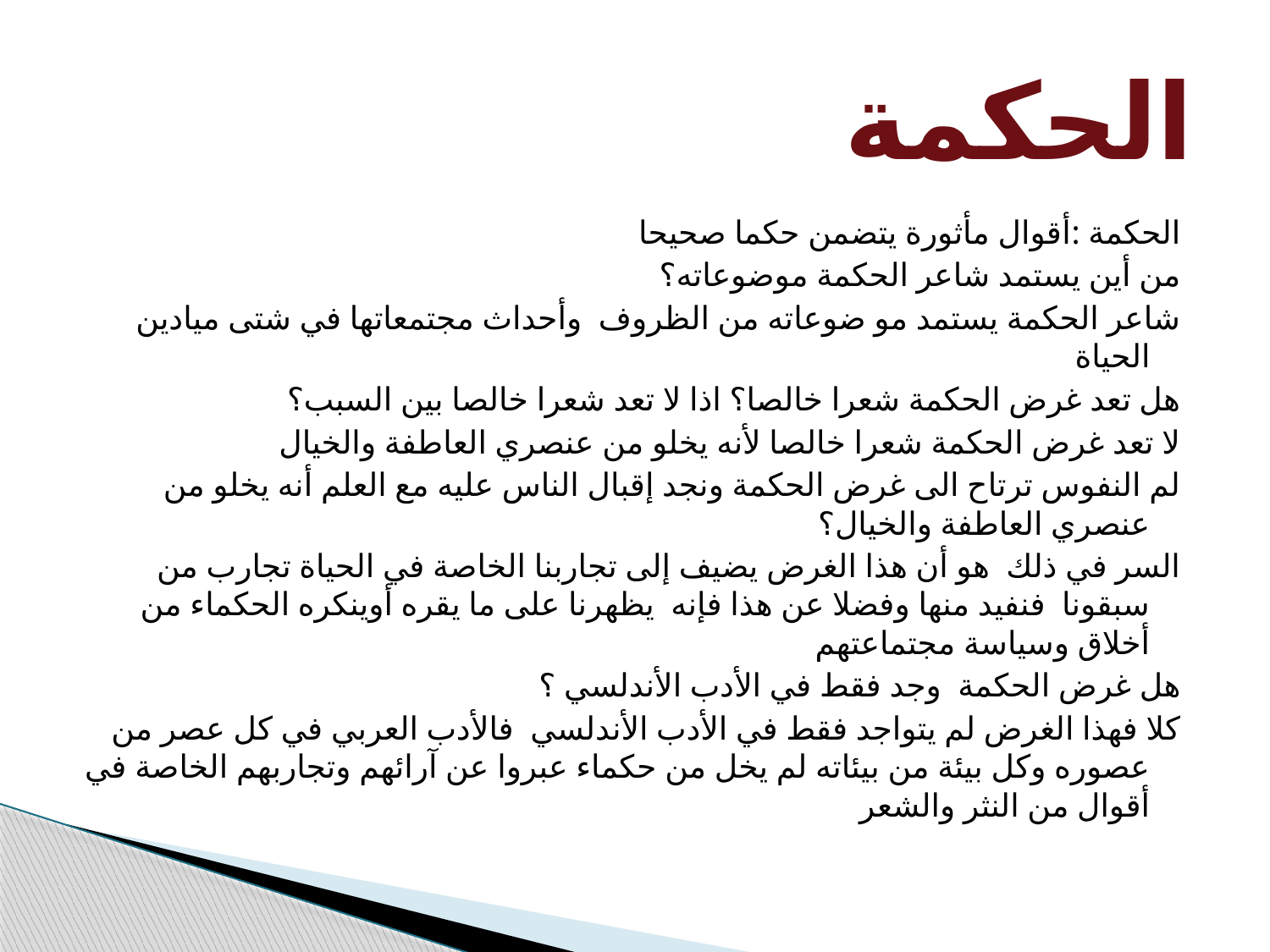

# الحكمة
الحكمة :أقوال مأثورة يتضمن حكما صحيحا
من أين يستمد شاعر الحكمة موضوعاته؟
شاعر الحكمة يستمد مو ضوعاته من الظروف  وأحداث مجتمعاتها في شتى ميادين الحياة
هل تعد غرض الحكمة شعرا خالصا؟ اذا لا تعد شعرا خالصا بين السبب؟
لا تعد غرض الحكمة شعرا خالصا لأنه يخلو من عنصري العاطفة والخيال
لم النفوس ترتاح الى غرض الحكمة ونجد إقبال الناس عليه مع العلم أنه يخلو من عنصري العاطفة والخيال؟
السر في ذلك  هو أن هذا الغرض يضيف إلى تجاربنا الخاصة في الحياة تجارب من سبقونا  فنفيد منها وفضلا عن هذا فإنه  يظهرنا على ما يقره أوينكره الحكماء من أخلاق وسياسة مجتماعتهم
هل غرض الحكمة  وجد فقط في الأدب الأندلسي ؟
كلا فهذا الغرض لم يتواجد فقط في الأدب الأندلسي  فالأدب العربي في كل عصر من عصوره وكل بيئة من بيئاته لم يخل من حكماء عبروا عن آرائهم وتجاربهم الخاصة في أقوال من النثر والشعر